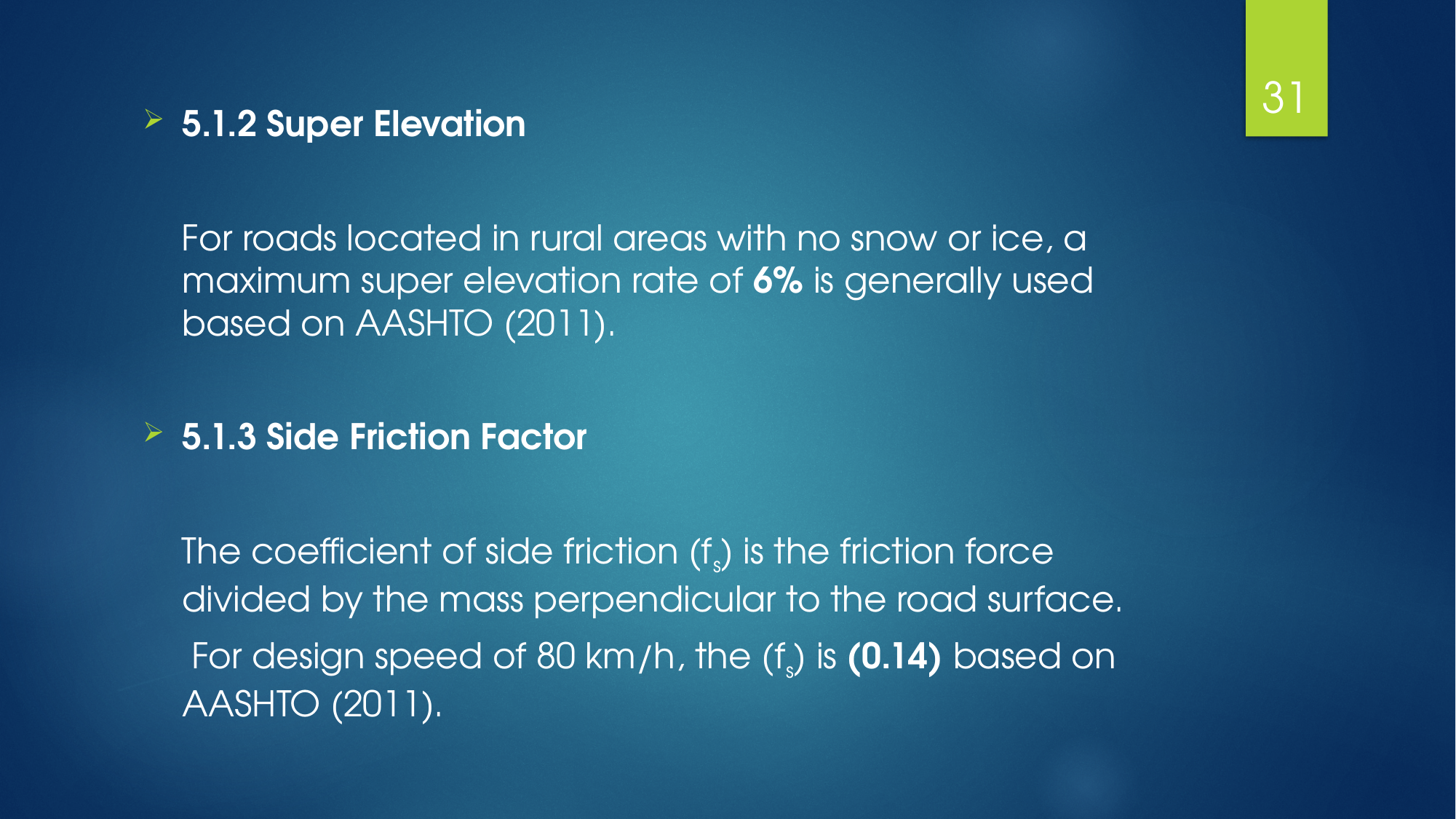

31
5.1.2 Super Elevation

    For roads located in rural areas with no snow or ice, a maximum super elevation rate of 6% is generally used based on AASHTO (2011).

5.1.3 Side Friction Factor

    The coefficient of side friction (fs) is the friction force divided by the mass perpendicular to the road surface.
     For design speed of 80 km/h, the (fs) is (0.14) based on AASHTO (2011).